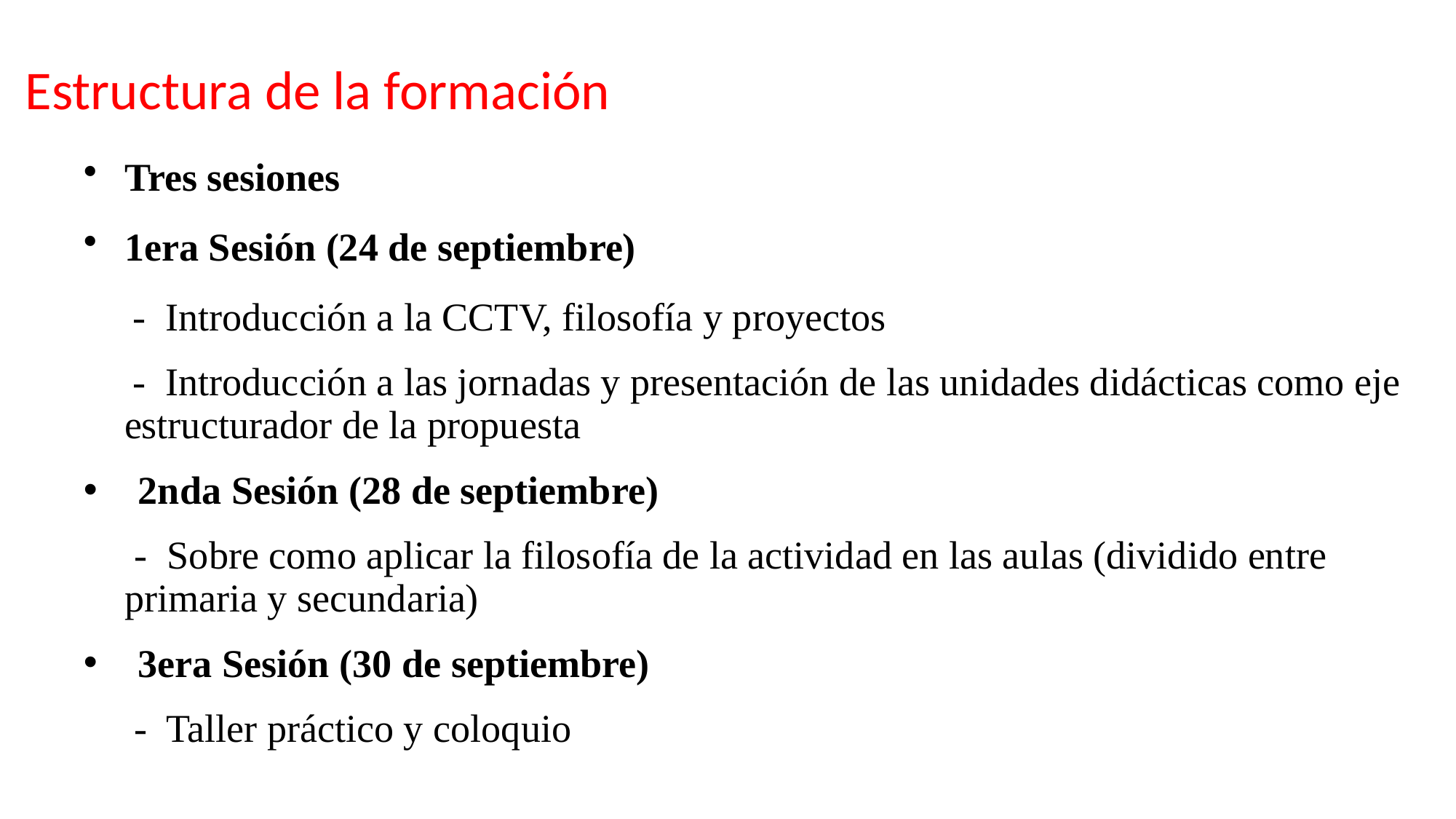

# Estructura de la formación
Tres sesiones
1era Sesión (24 de septiembre)
     -  Introducción a la CCTV, filosofía y proyectos
     -  Introducción a las jornadas y presentación de las unidades didácticas como eje estructurador de la propuesta
2nda Sesión (28 de septiembre)
	 -  Sobre como aplicar la filosofía de la actividad en las aulas (dividido entre primaria y secundaria)
3era Sesión (30 de septiembre)
	 -  Taller práctico y coloquio